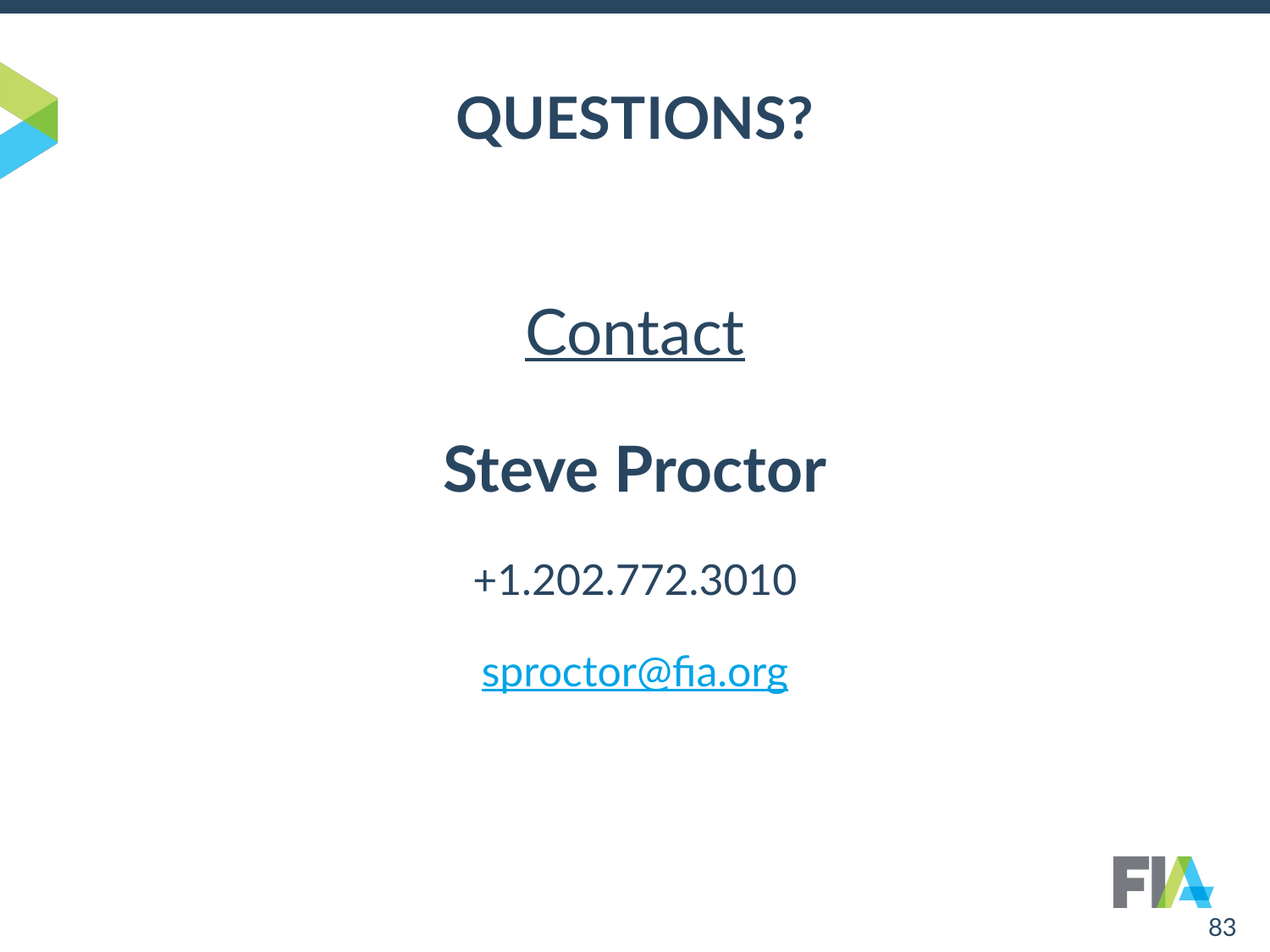

# QUESTIONS?
Contact
Steve Proctor
+1.202.772.3010
sproctor@fia.org